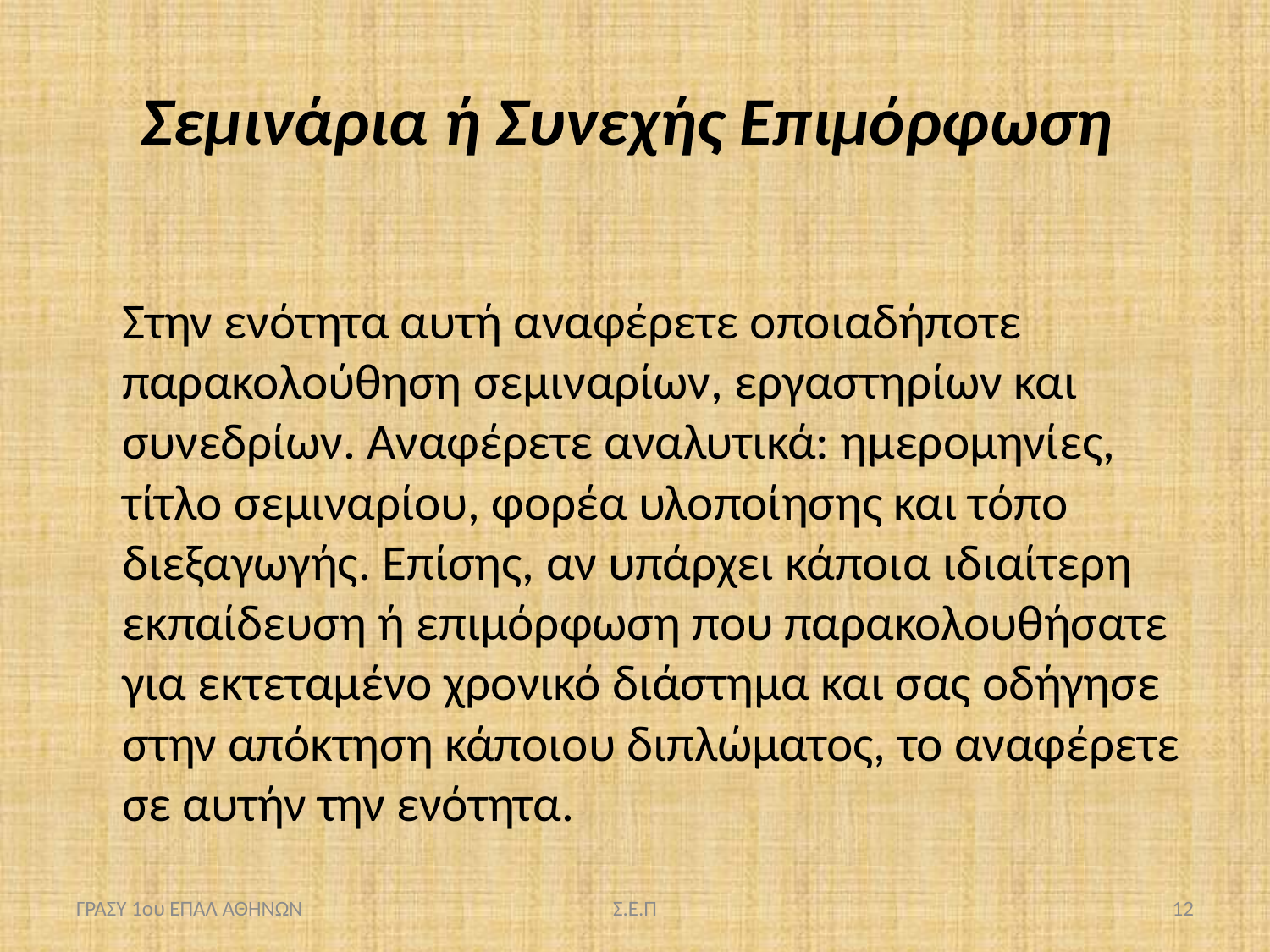

# Σεμινάρια ή Συνεχής Επιμόρφωση
Στην ενότητα αυτή αναφέρετε οποιαδήποτε παρακολούθηση σεμιναρίων, εργαστηρίων και συνεδρίων. Αναφέρετε αναλυτικά: ημερομηνίες, τίτλο σεμιναρίου, φορέα υλοποίησης και τόπο διεξαγωγής. Επίσης, αν υπάρχει κάποια ιδιαίτερη εκπαίδευση ή επιμόρφωση που παρακολουθήσατε για εκτεταμένο χρονικό διάστημα και σας οδήγησε στην απόκτηση κάποιου διπλώματος, το αναφέρετε σε αυτήν την ενότητα.
ΓΡΑΣΥ 1ου ΕΠΑΛ ΑΘΗΝΩΝ
Σ.Ε.Π
12